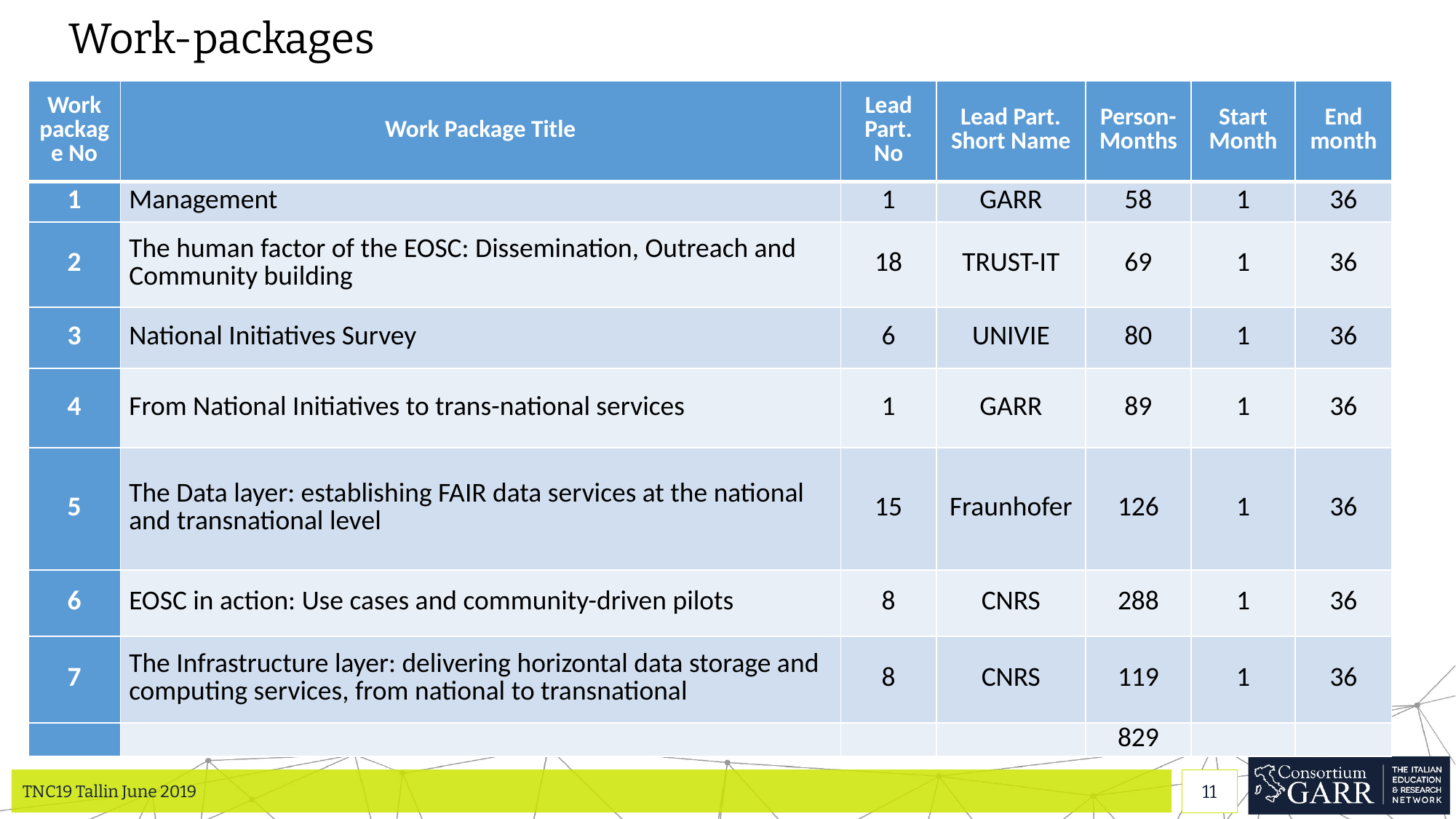

# Work-packages
| Work package No | Work Package Title | Lead Part. No | Lead Part. Short Name | Person-Months | Start Month | End month |
| --- | --- | --- | --- | --- | --- | --- |
| 1 | Management | 1 | GARR | 58 | 1 | 36 |
| 2 | The human factor of the EOSC: Dissemination, Outreach and Community building | 18 | TRUST-IT | 69 | 1 | 36 |
| 3 | National Initiatives Survey | 6 | UNIVIE | 80 | 1 | 36 |
| 4 | From National Initiatives to trans-national services | 1 | GARR | 89 | 1 | 36 |
| 5 | The Data layer: establishing FAIR data services at the national and transnational level | 15 | Fraunhofer | 126 | 1 | 36 |
| 6 | EOSC in action: Use cases and community-driven pilots | 8 | CNRS | 288 | 1 | 36 |
| 7 | The Infrastructure layer: delivering horizontal data storage and computing services, from national to transnational | 8 | CNRS | 119 | 1 | 36 |
|  |  |  |  | 829 |  |  |
TNC19 Tallin June 2019
11